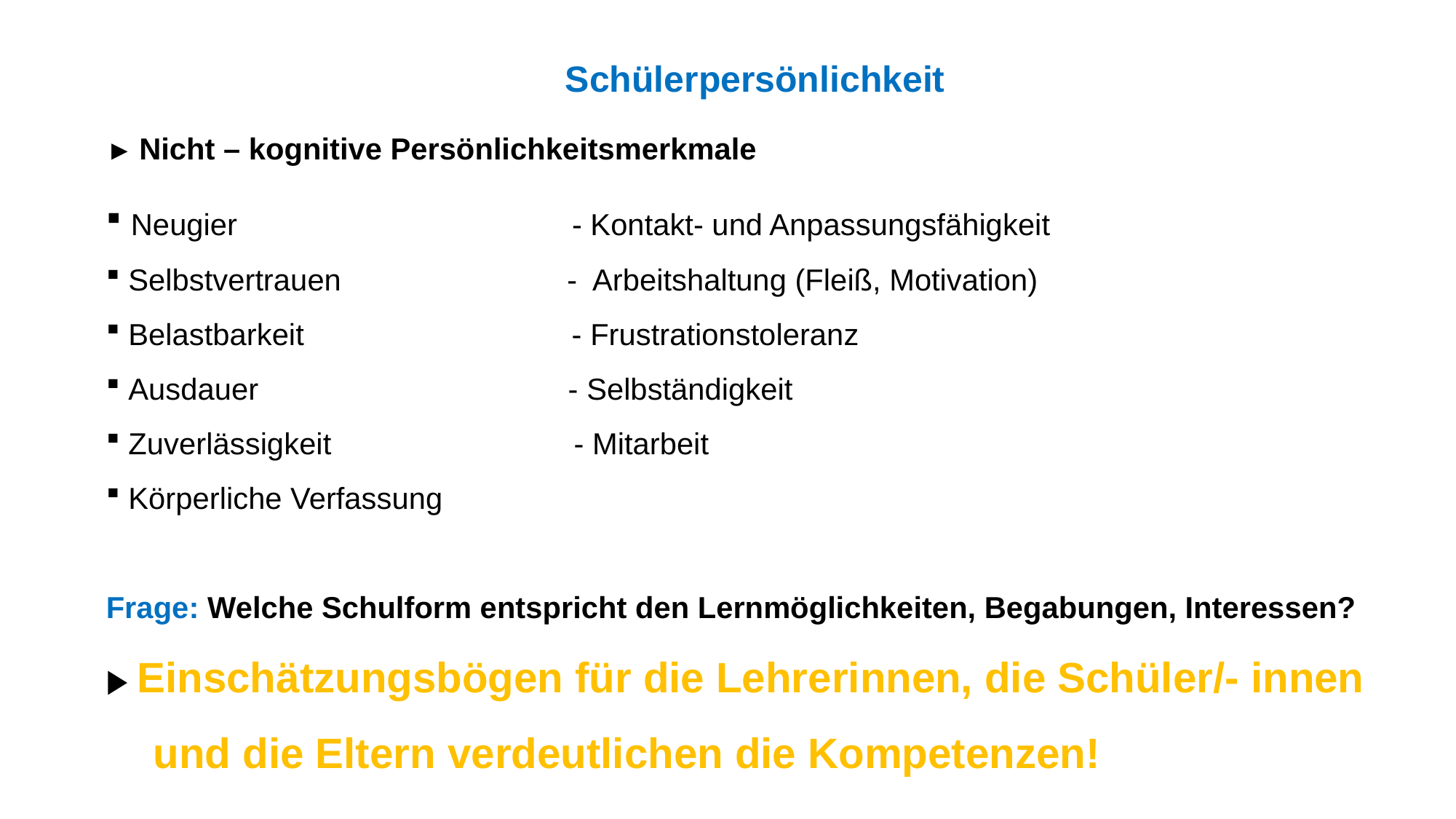

Schülerpersönlichkeit

► Nicht – kognitive Persönlichkeitsmerkmale

 Neugier                                        - Kontakt- und Anpassungsfähigkeit
 Selbstvertrauen                           -  Arbeitshaltung (Fleiß, Motivation)
 Belastbarkeit                                - Frustrationstoleranz
 Ausdauer                                     - Selbständigkeit
 Zuverlässigkeit                             - Mitarbeit
 Körperliche Verfassung

Frage: Welche Schulform entspricht den Lernmöglichkeiten, Begabungen, Interessen?
▶︎ Einschätzungsbögen für die Lehrerinnen, die Schüler/- innen
    und die Eltern verdeutlichen die Kompetenzen!